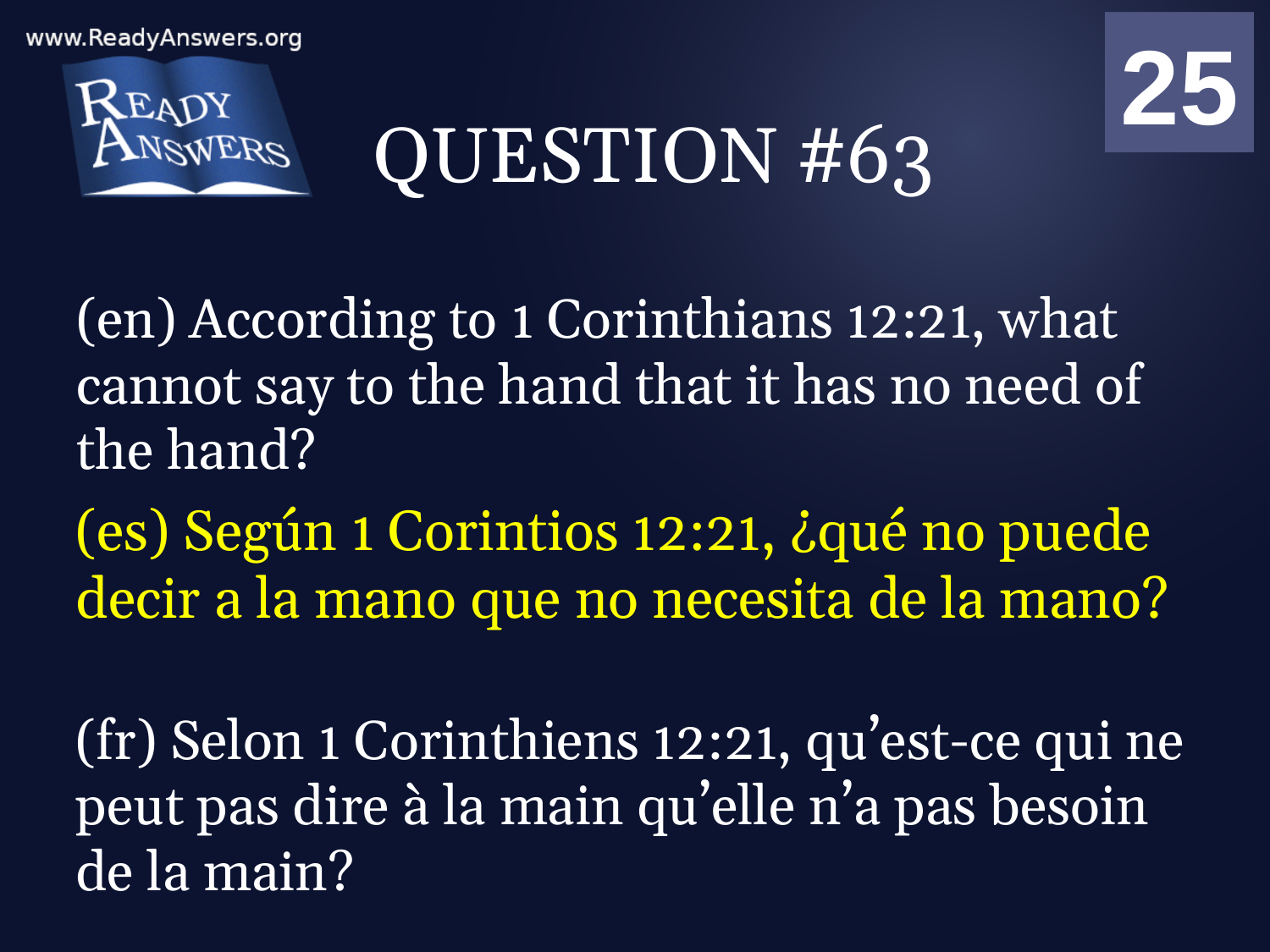

01
02
03
04
05
06
07
08
09
10
11
12
13
14
15
16
17
18
19
20
21
22
23
24
25
00
# QUESTION #63
(en) According to 1 Corinthians 12:21, what cannot say to the hand that it has no need of the hand?
(es) Según 1 Corintios 12:21, ¿qué no puede decir a la mano que no necesita de la mano?
(fr) Selon 1 Corinthiens 12:21, qu’est-ce qui ne peut pas dire à la main qu’elle n’a pas besoin de la main?